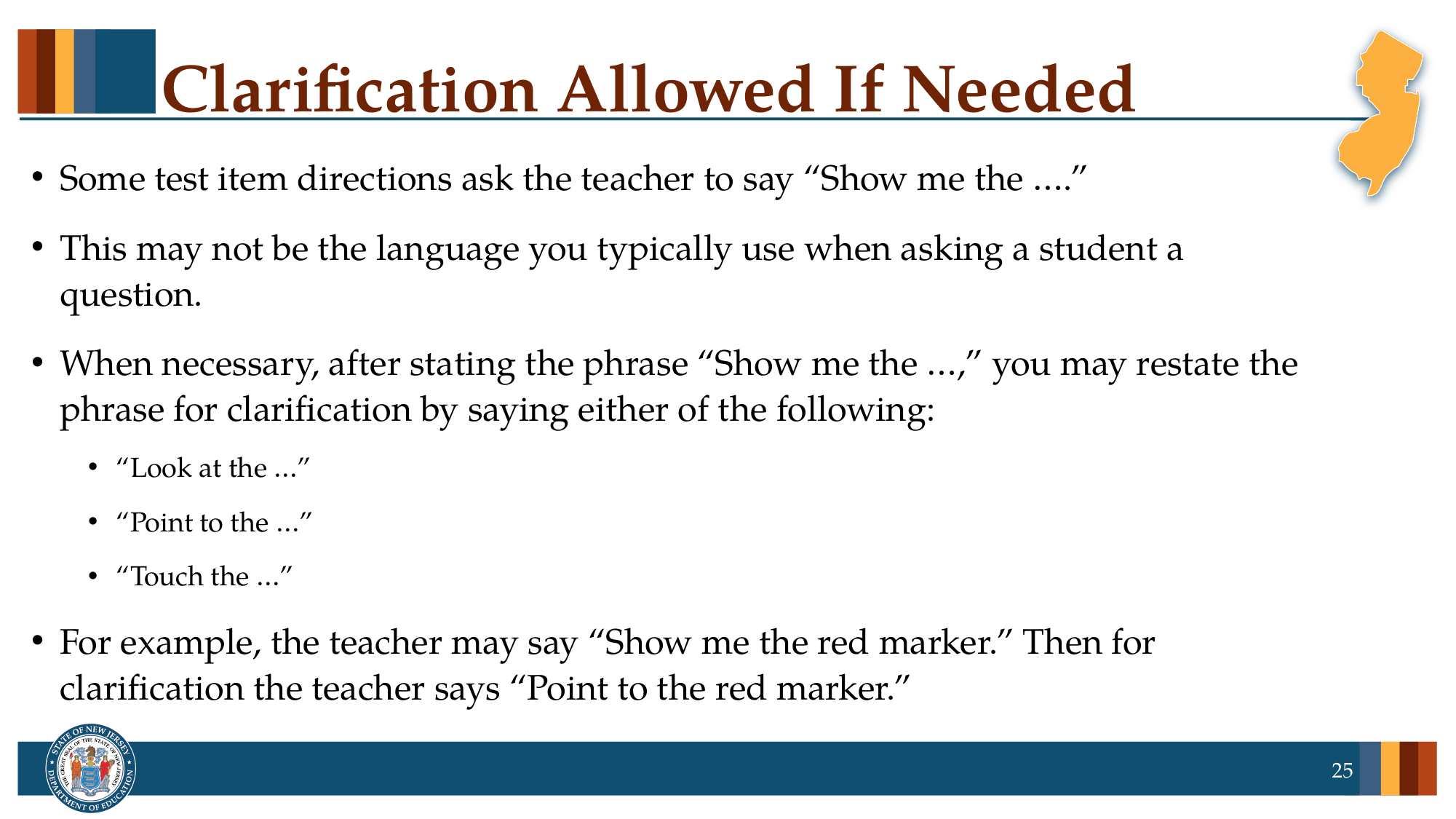

# Clarification Allowed If Needed
Some test item directions ask the teacher to say “Show me the ….”
This may not be the language you typically use when asking a student a question.
When necessary, after stating the phrase “Show me the …,” you may restate the phrase for clarification by saying either of the following:
“Look at the …”
“Point to the …”
“Touch the …”
For example, the teacher may say “Show me the red marker.” Then for clarification the teacher says “Point to the red marker.”
25